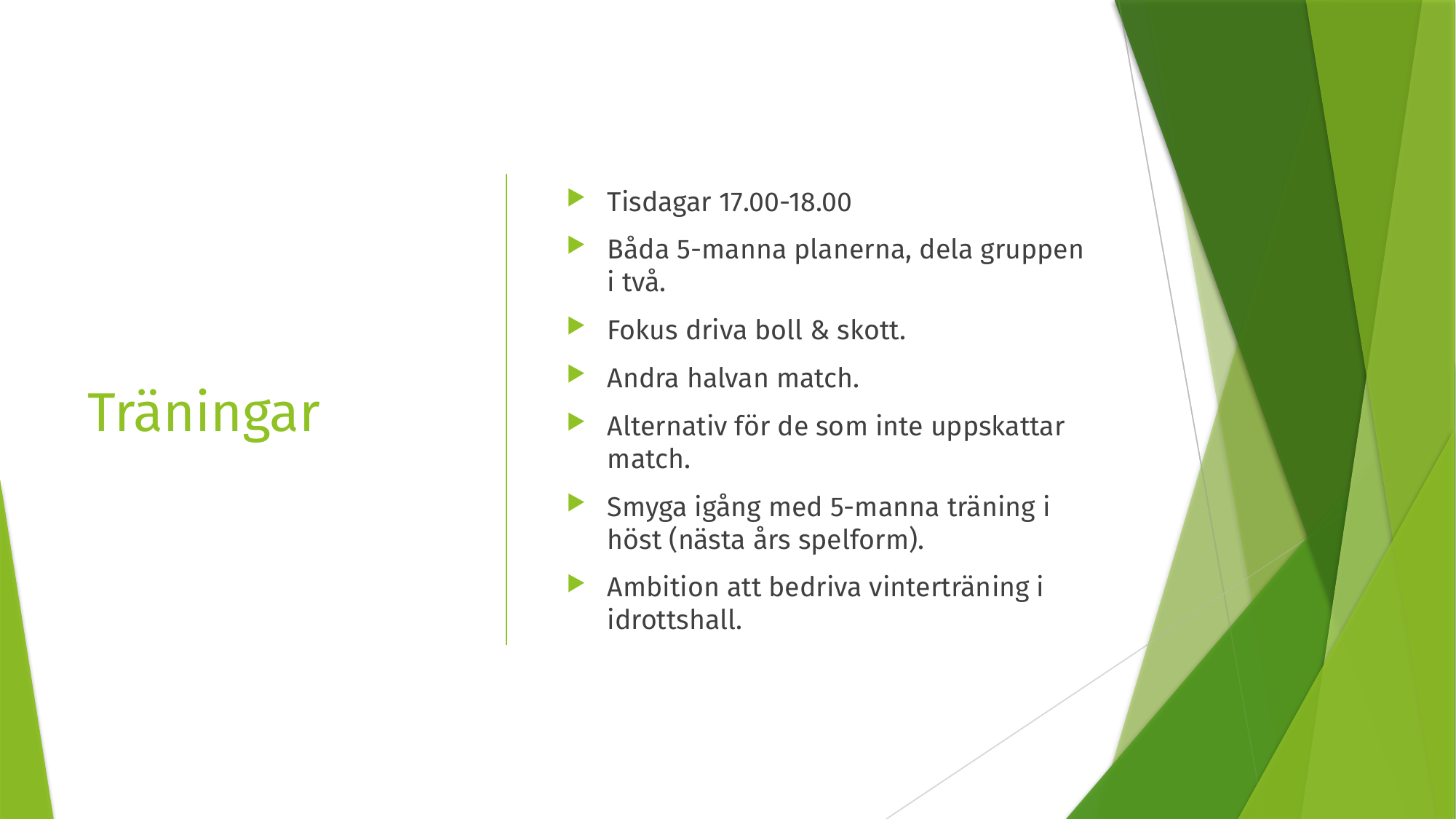

# Träningar
Tisdagar 17.00-18.00
Båda 5-manna planerna, dela gruppen i två.
Fokus driva boll & skott.
Andra halvan match.
Alternativ för de som inte uppskattar match.
Smyga igång med 5-manna träning i höst (nästa års spelform).
Ambition att bedriva vinterträning i idrottshall.